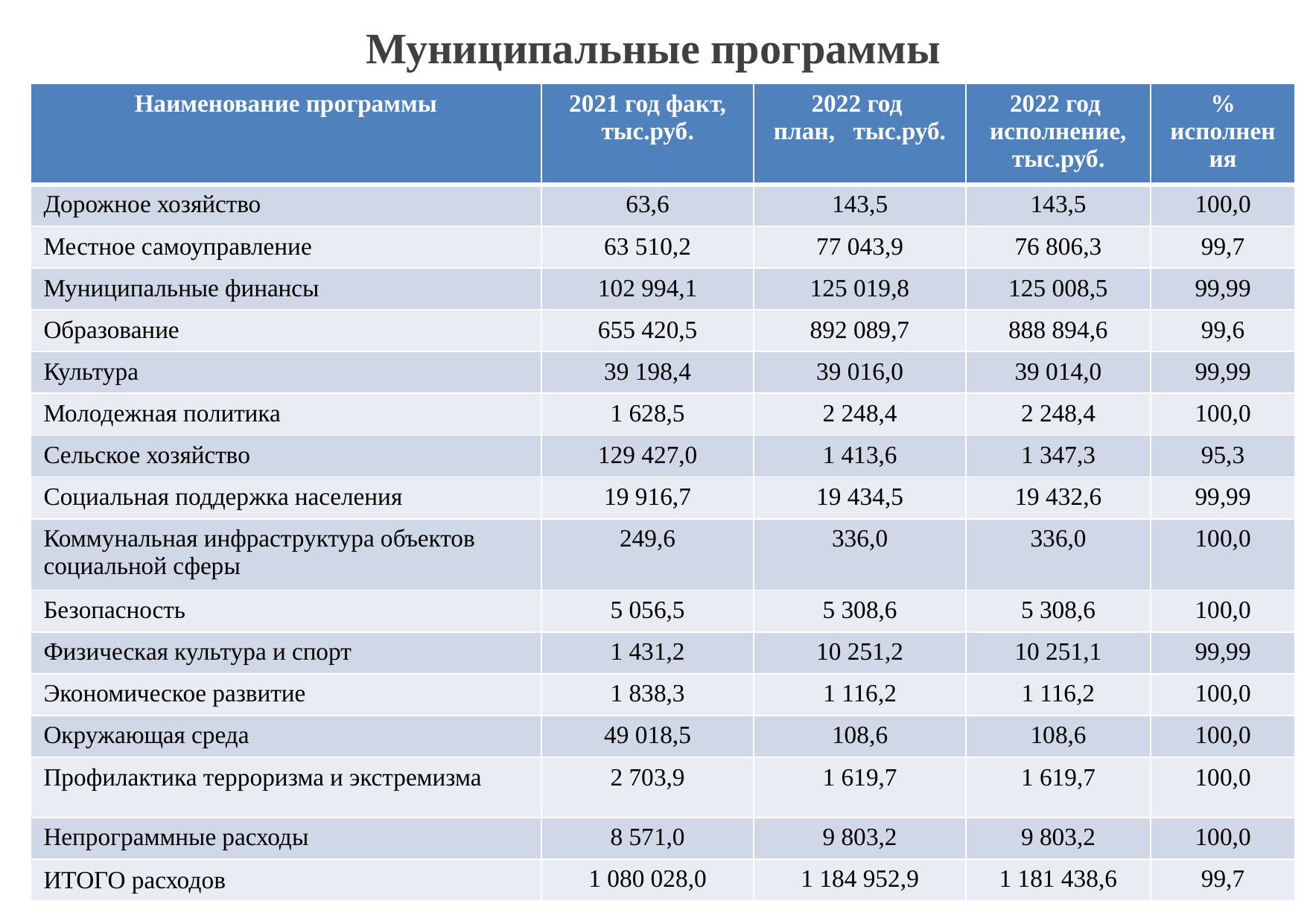

Муниципальные программы
| Наименование программы | 2021 год факт, тыс.руб. | 2022 год план, тыс.руб. | 2022 год исполнение, тыс.руб. | % исполнения |
| --- | --- | --- | --- | --- |
| Дорожное хозяйство | 63,6 | 143,5 | 143,5 | 100,0 |
| Местное самоуправление | 63 510,2 | 77 043,9 | 76 806,3 | 99,7 |
| Муниципальные финансы | 102 994,1 | 125 019,8 | 125 008,5 | 99,99 |
| Образование | 655 420,5 | 892 089,7 | 888 894,6 | 99,6 |
| Культура | 39 198,4 | 39 016,0 | 39 014,0 | 99,99 |
| Молодежная политика | 1 628,5 | 2 248,4 | 2 248,4 | 100,0 |
| Сельское хозяйство | 129 427,0 | 1 413,6 | 1 347,3 | 95,3 |
| Социальная поддержка населения | 19 916,7 | 19 434,5 | 19 432,6 | 99,99 |
| Коммунальная инфраструктура объектов социальной сферы | 249,6 | 336,0 | 336,0 | 100,0 |
| Безопасность | 5 056,5 | 5 308,6 | 5 308,6 | 100,0 |
| Физическая культура и спорт | 1 431,2 | 10 251,2 | 10 251,1 | 99,99 |
| Экономическое развитие | 1 838,3 | 1 116,2 | 1 116,2 | 100,0 |
| Окружающая среда | 49 018,5 | 108,6 | 108,6 | 100,0 |
| Профилактика терроризма и экстремизма | 2 703,9 | 1 619,7 | 1 619,7 | 100,0 |
| Непрограммные расходы | 8 571,0 | 9 803,2 | 9 803,2 | 100,0 |
| ИТОГО расходов | 1 080 028,0 | 1 184 952,9 | 1 181 438,6 | 99,7 |